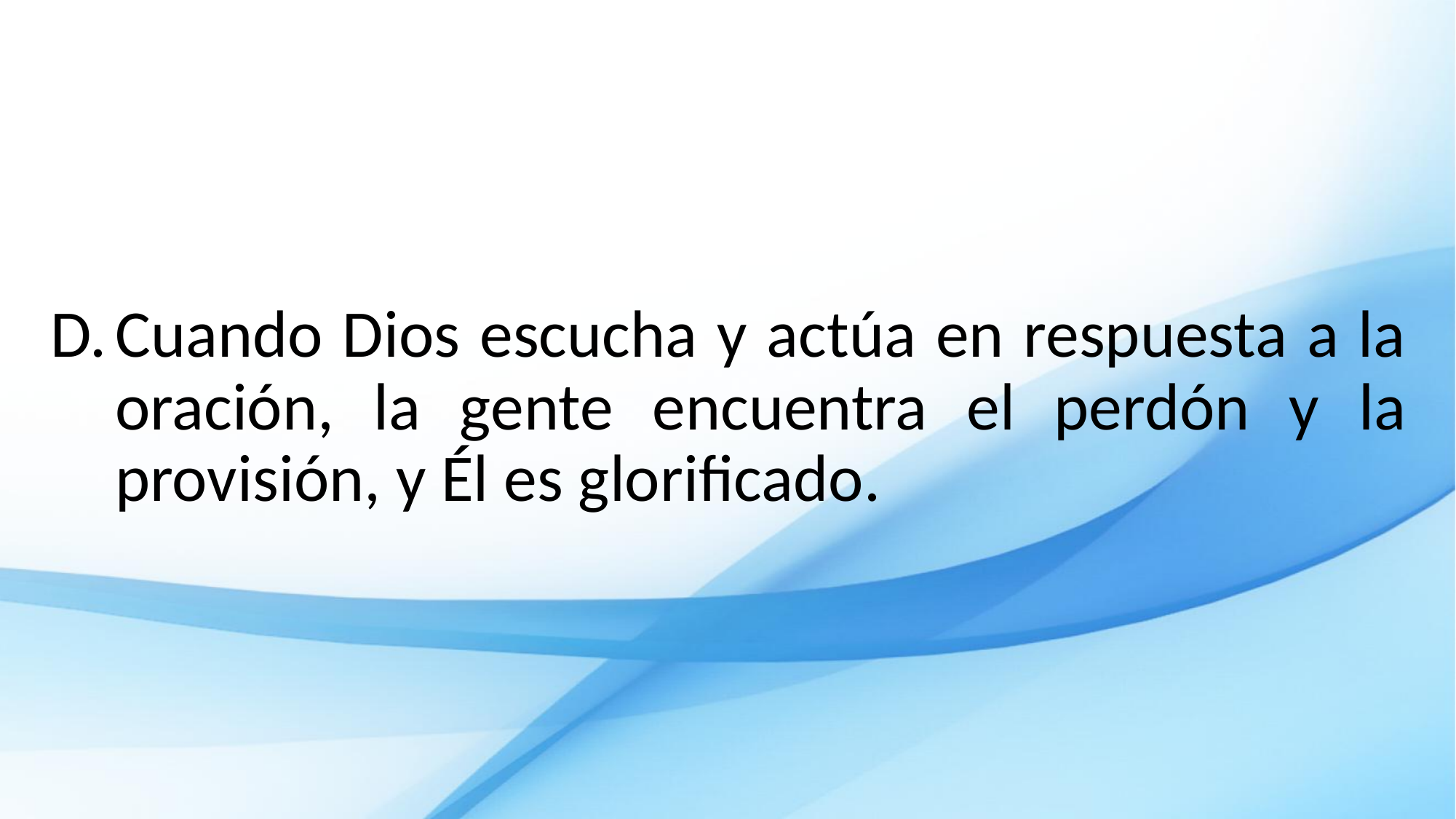

Cuando Dios escucha y actúa en respuesta a la oración, la gente encuentra el perdón y la provisión, y Él es glorificado.